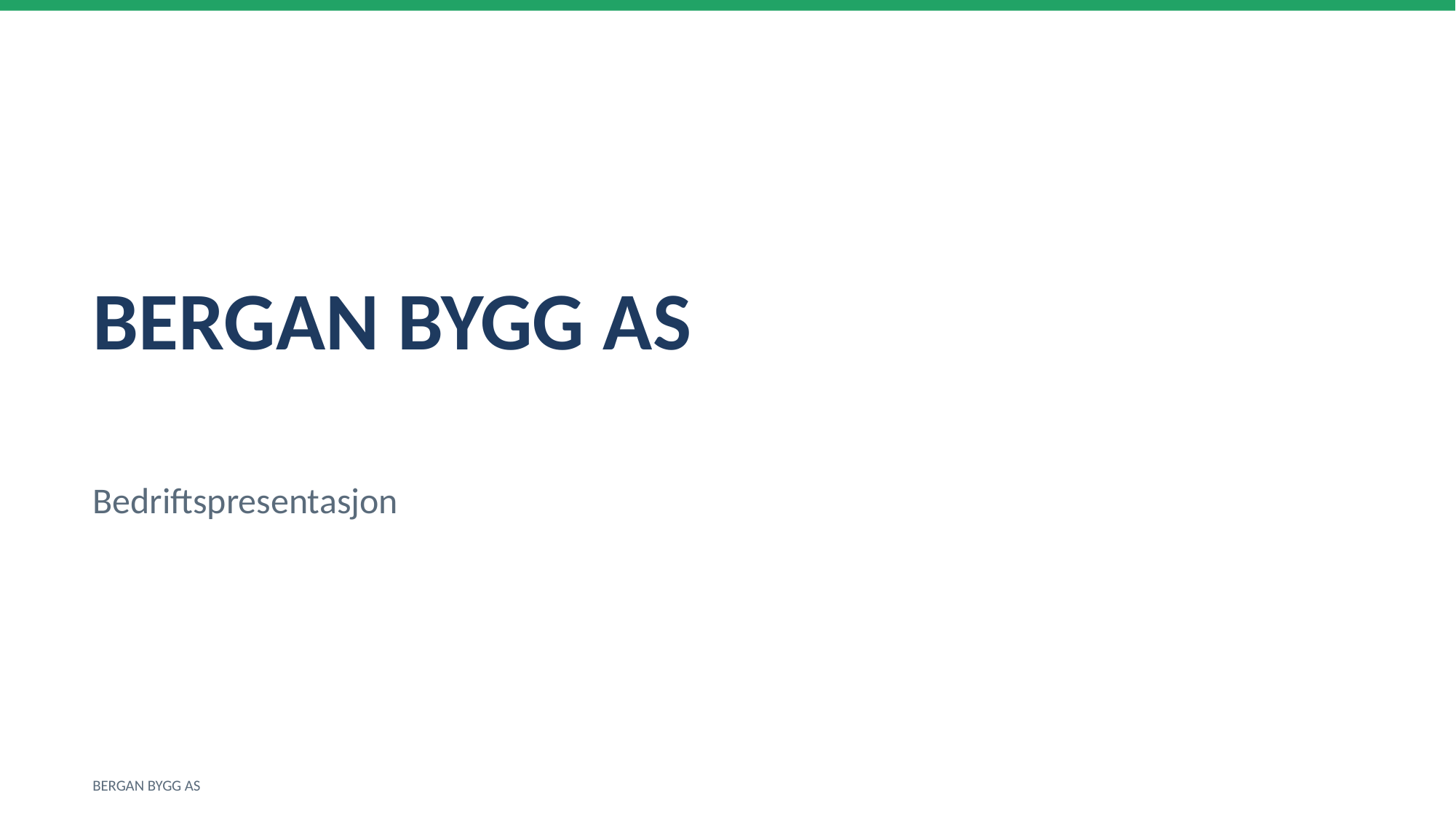

BERGAN BYGG AS
Bedriftspresentasjon
BERGAN BYGG AS